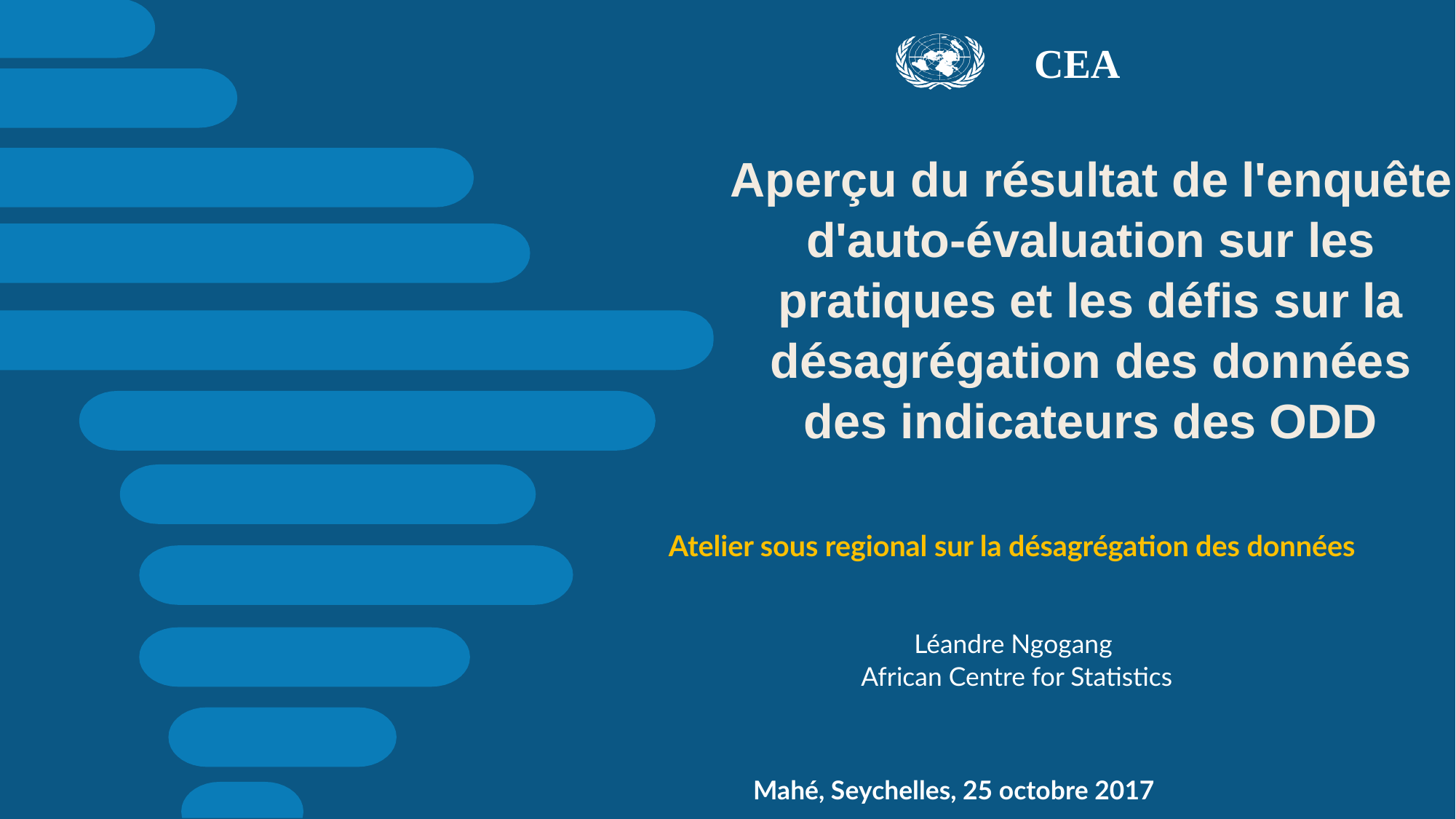

CEA

Aperçu du résultat de l'enquête d'auto-évaluation sur les pratiques et les défis sur la désagrégation des données des indicateurs des ODD

#

Atelier sous regional sur la désagrégation des données

Léandre Ngogang
African Centre for Statistics

Mahé, Seychelles, 25 octobre 2017